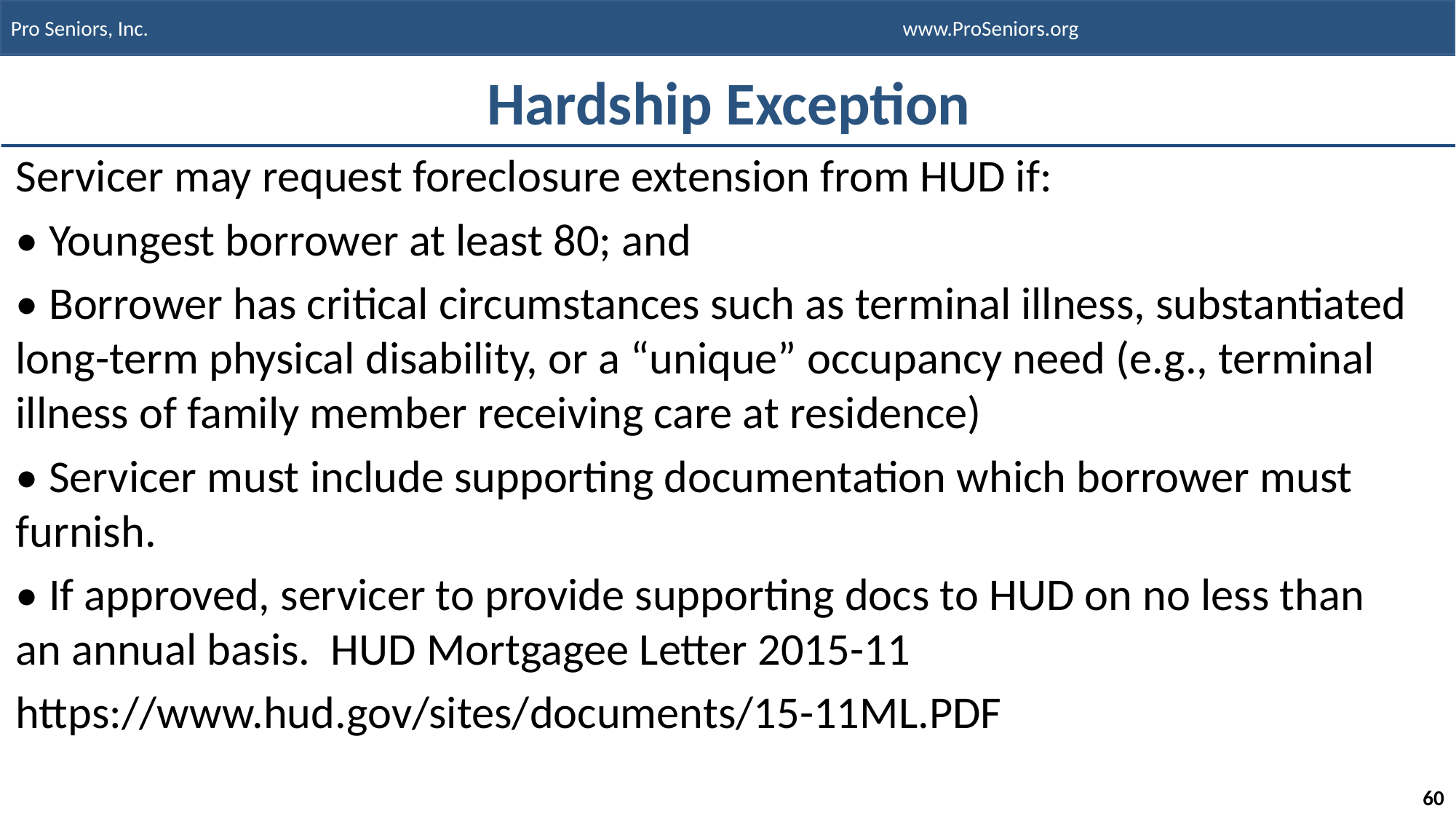

# Hardship Exception
Servicer may request foreclosure extension from HUD if:
• Youngest borrower at least 80; and
• Borrower has critical circumstances such as terminal illness, substantiated long-term physical disability, or a “unique” occupancy need (e.g., terminal illness of family member receiving care at residence)
• Servicer must include supporting documentation which borrower must furnish.
• If approved, servicer to provide supporting docs to HUD on no less than an annual basis.  HUD Mortgagee Letter 2015-11
https://www.hud.gov/sites/documents/15-11ML.PDF
60